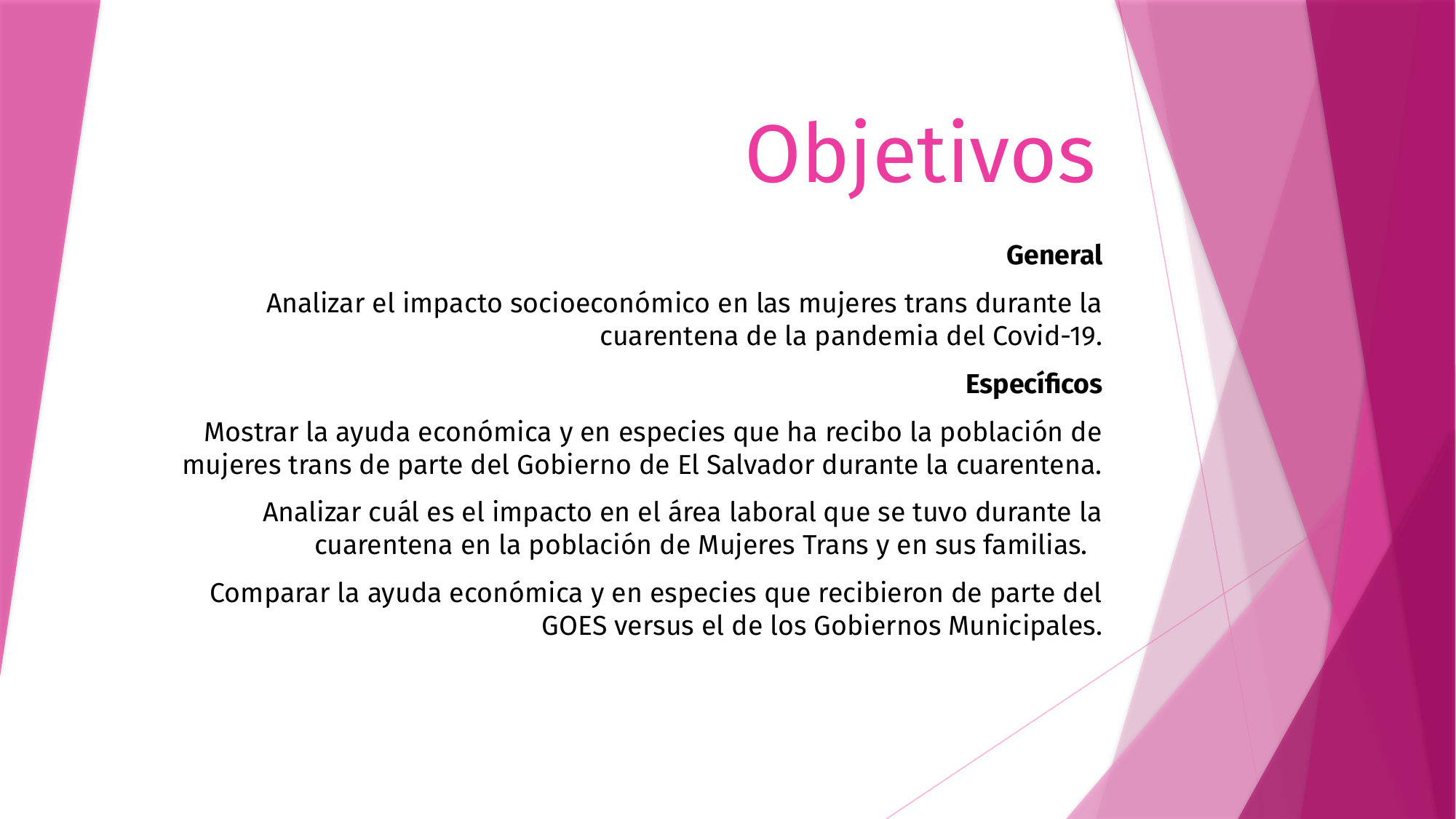

# Objetivos
General
Analizar el impacto socioeconómico en las mujeres trans durante la cuarentena de la pandemia del Covid-19.
Específicos
Mostrar la ayuda económica y en especies que ha recibo la población de mujeres trans de parte del Gobierno de El Salvador durante la cuarentena.
Analizar cuál es el impacto en el área laboral que se tuvo durante la cuarentena en la población de Mujeres Trans y en sus familias.
Comparar la ayuda económica y en especies que recibieron de parte del GOES versus el de los Gobiernos Municipales.